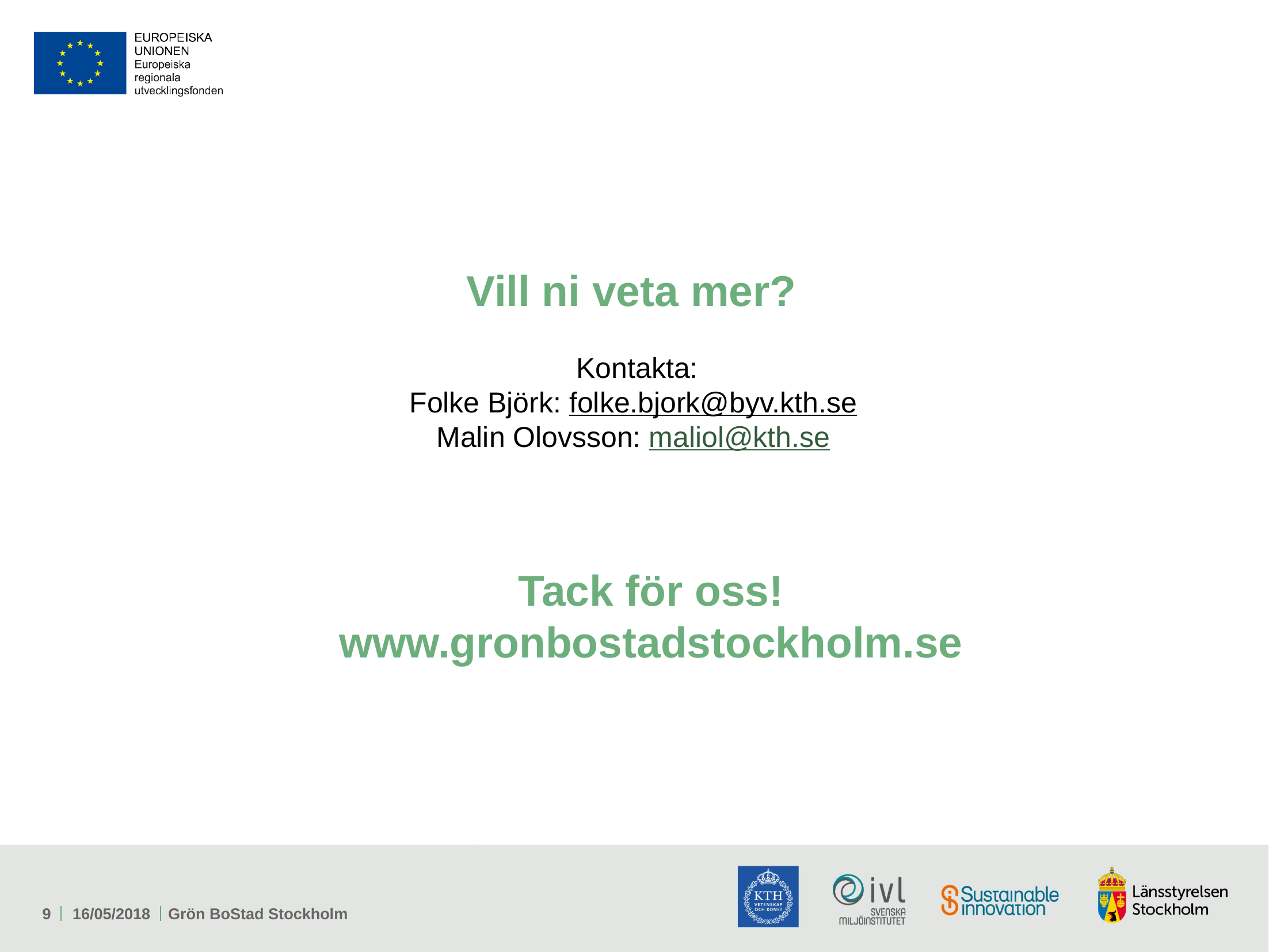

Vill ni veta mer?

Kontakta:
Folke Björk: folke.bjork@byv.kth.se
Malin Olovsson: maliol@kth.se
# Tack för oss! www.gronbostadstockholm.se
9
16/05/2018
Grön BoStad Stockholm